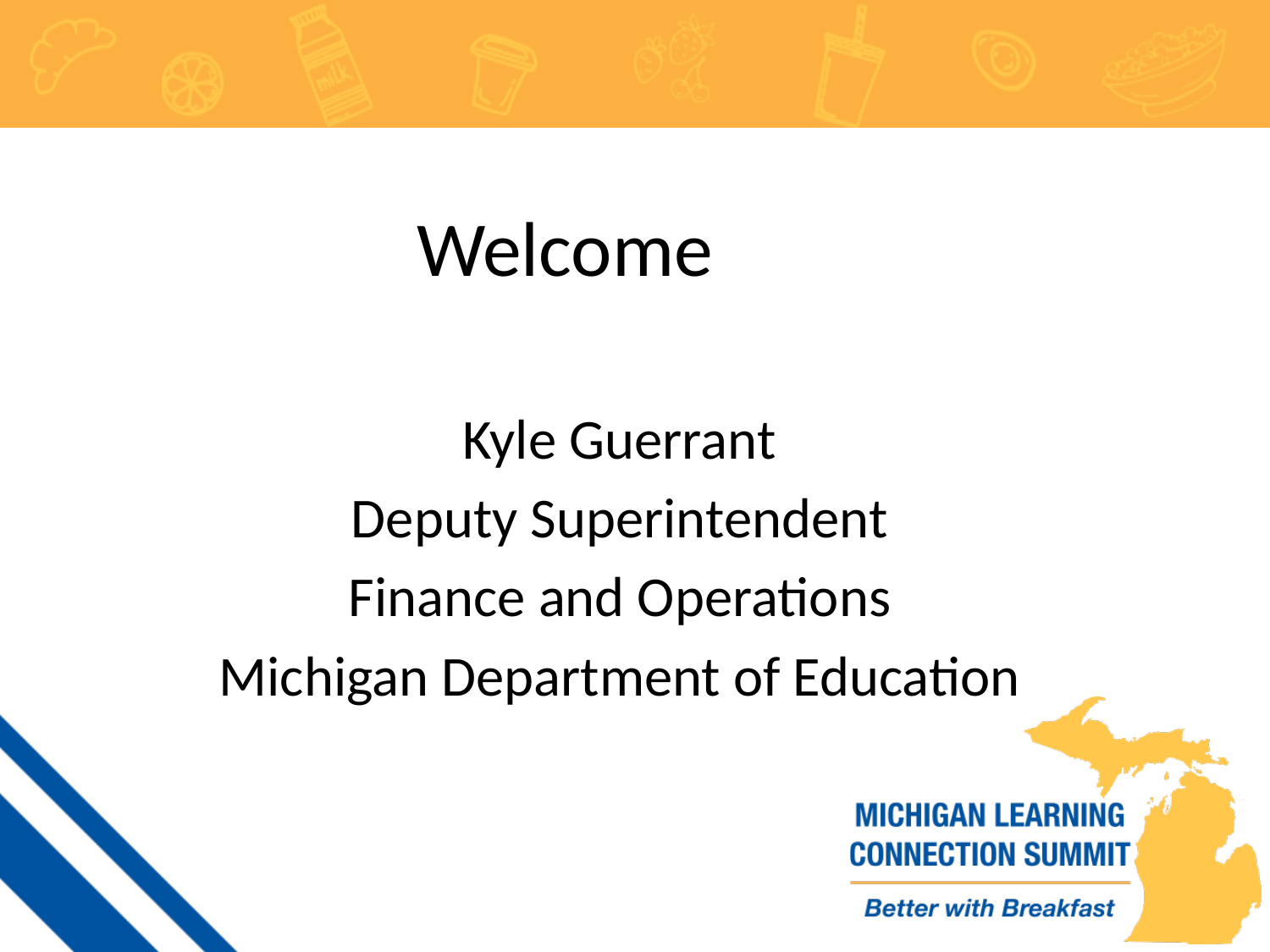

# Welcome
Kyle Guerrant
Deputy Superintendent
Finance and Operations
Michigan Department of Education